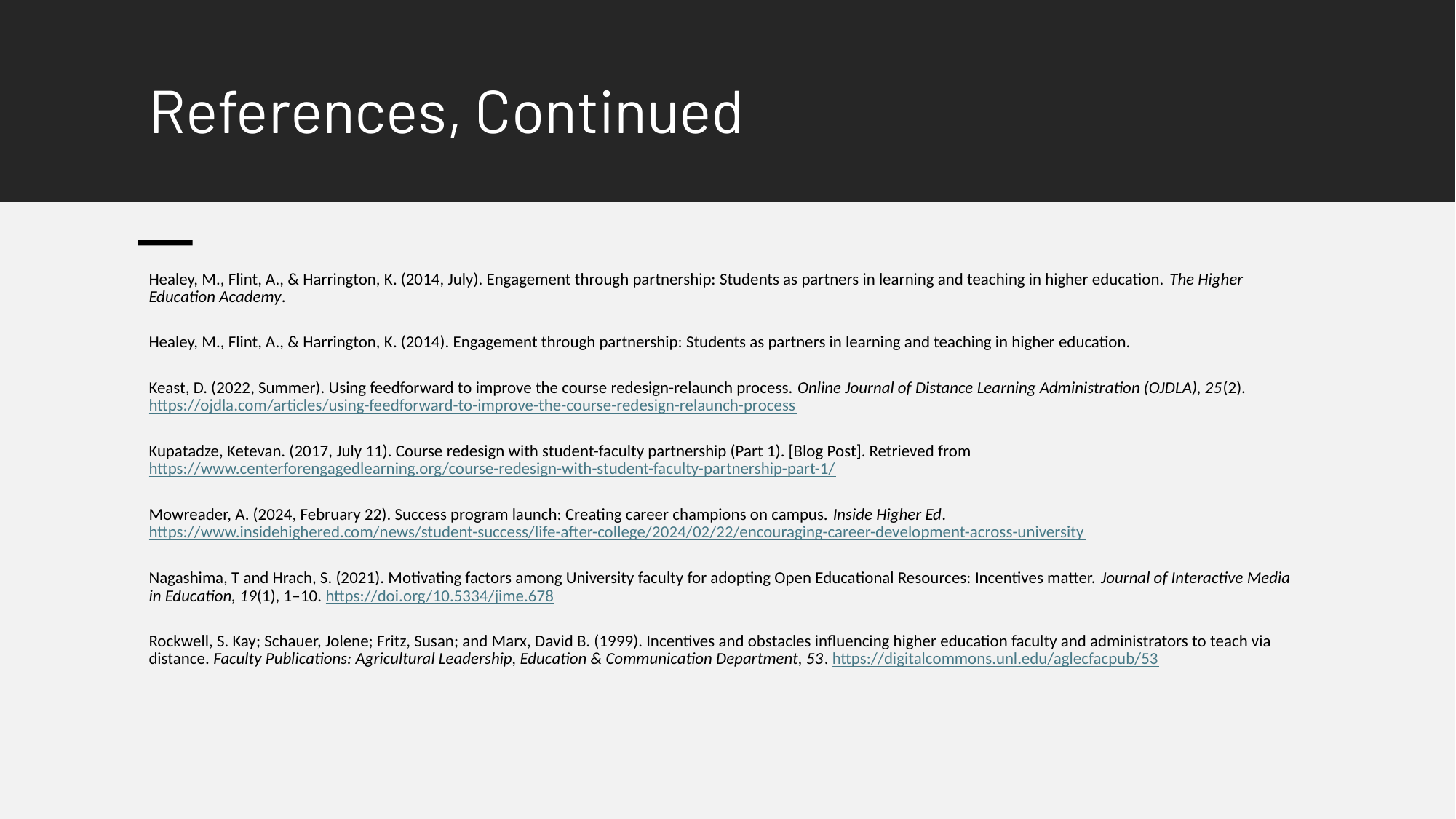

# References, Continued

Healey, M., Flint, A., & Harrington, K. (2014, July). Engagement through partnership: Students as partners in learning and teaching in higher education. The Higher Education Academy.
Healey, M., Flint, A., & Harrington, K. (2014). Engagement through partnership: Students as partners in learning and teaching in higher education.
Keast, D. (2022, Summer). Using feedforward to improve the course redesign-relaunch process. Online Journal of Distance Learning Administration (OJDLA), 25(2). https://ojdla.com/articles/using-feedforward-to-improve-the-course-redesign-relaunch-process
Kupatadze, Ketevan. (2017, July 11). Course redesign with student-faculty partnership (Part 1). [Blog Post]. Retrieved from https://www.centerforengagedlearning.org/course-redesign-with-student-faculty-partnership-part-1/
Mowreader, A. (2024, February 22). Success program launch: Creating career champions on campus. Inside Higher Ed. https://www.insidehighered.com/news/student-success/life-after-college/2024/02/22/encouraging-career-development-across-university
Nagashima, T and Hrach, S. (2021). Motivating factors among University faculty for adopting Open Educational Resources: Incentives matter. Journal of Interactive Media in Education, 19(1), 1–10. https://doi.org/10.5334/jime.678
Rockwell, S. Kay; Schauer, Jolene; Fritz, Susan; and Marx, David B. (1999). Incentives and obstacles influencing higher education faculty and administrators to teach via distance. Faculty Publications: Agricultural Leadership, Education & Communication Department, 53. https://digitalcommons.unl.edu/aglecfacpub/53